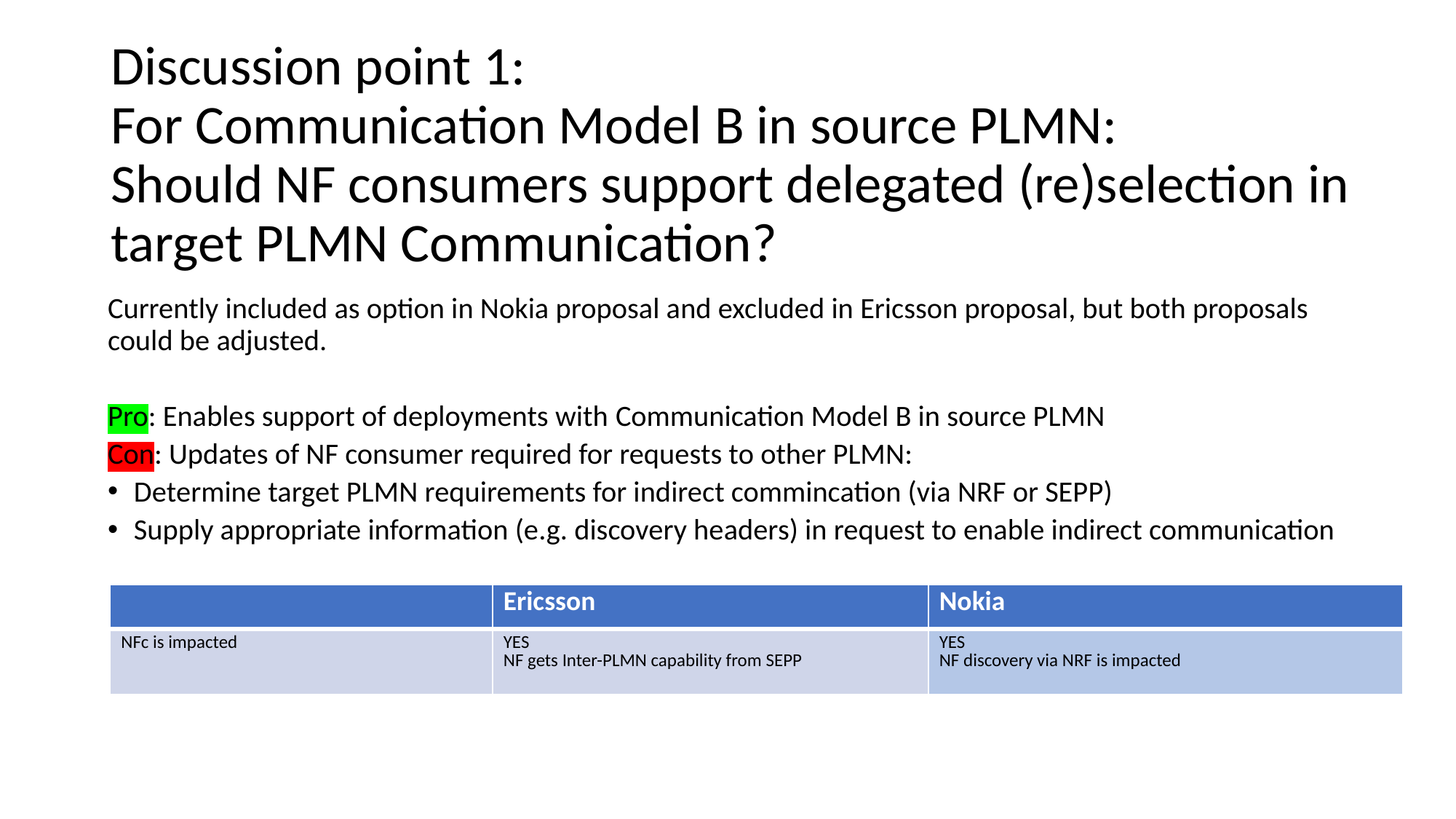

# Discussion point 1: For Communication Model B in source PLMN: Should NF consumers support delegated (re)selection in target PLMN Communication?
Currently included as option in Nokia proposal and excluded in Ericsson proposal, but both proposals could be adjusted.

Pro: Enables support of deployments with Communication Model B in source PLMN
Con: Updates of NF consumer required for requests to other PLMN:
Determine target PLMN requirements for indirect commincation (via NRF or SEPP)
Supply appropriate information (e.g. discovery headers) in request to enable indirect communication

|  | Ericsson | Nokia |
| --- | --- | --- |
| NFc is impacted | YES NF gets Inter-PLMN capability from SEPP | YES NF discovery via NRF is impacted |